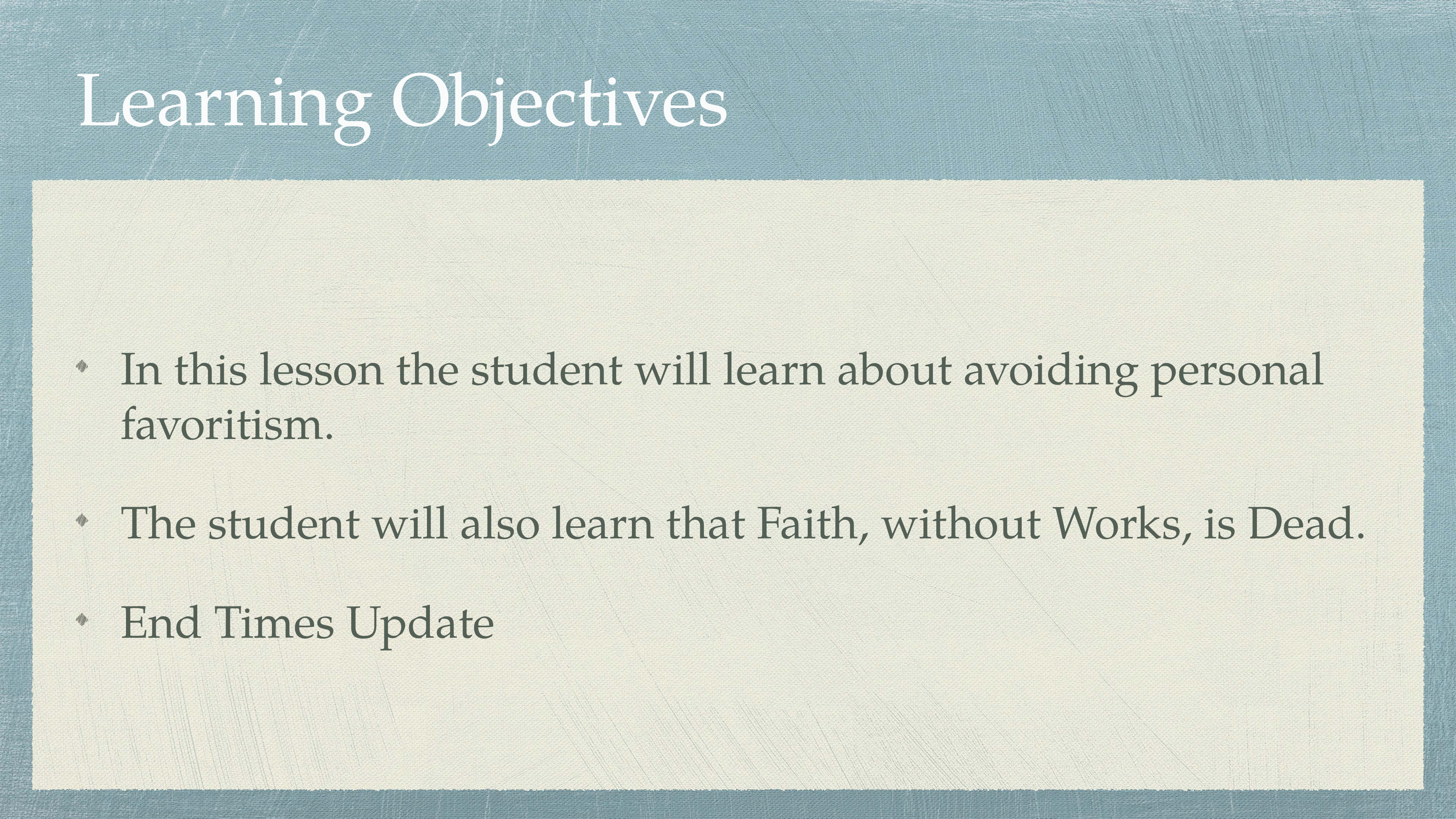

# Learning Objectives
In this lesson the student will learn about avoiding personal favoritism.
The student will also learn that Faith, without Works, is Dead.
End Times Update